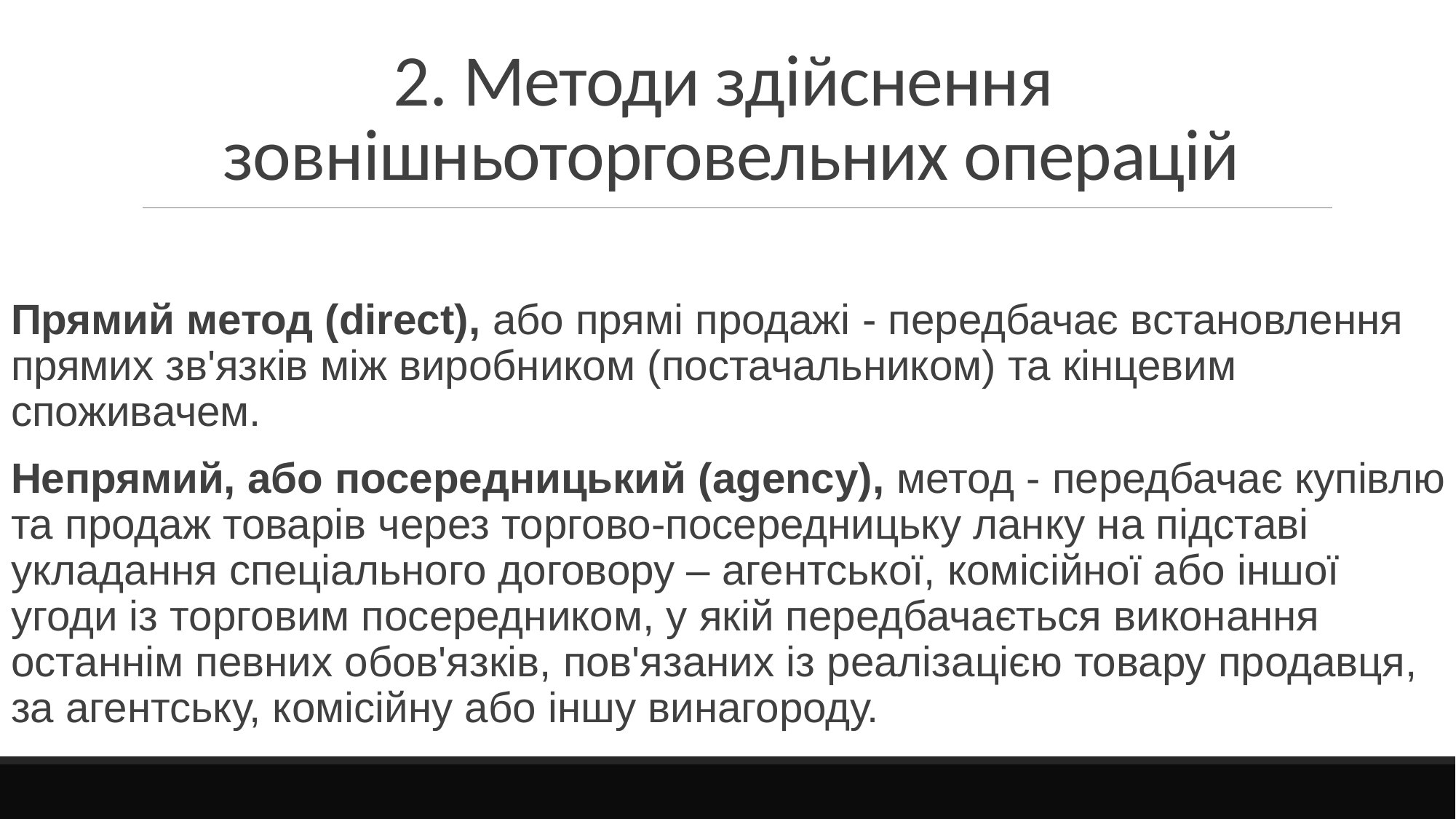

# 2. Методи здійснення зовнішньоторговельних операцій

Прямий метод (direct), або прямі продажі - передбачає встановлення прямих зв'язків між виробником (постачальником) та кінцевим споживачем.
Непрямий, або посередницький (agency), метод - передбачає купівлю та продаж товарів через торгово-посередницьку ланку на підставі укладання спеціального договору – агентської, комісійної або іншої угоди із торговим посередником, у якій передбачається виконання останнім певних обов'язків, пов'язаних із реалізацією товару продавця, за агентську, комісійну або іншу винагороду.